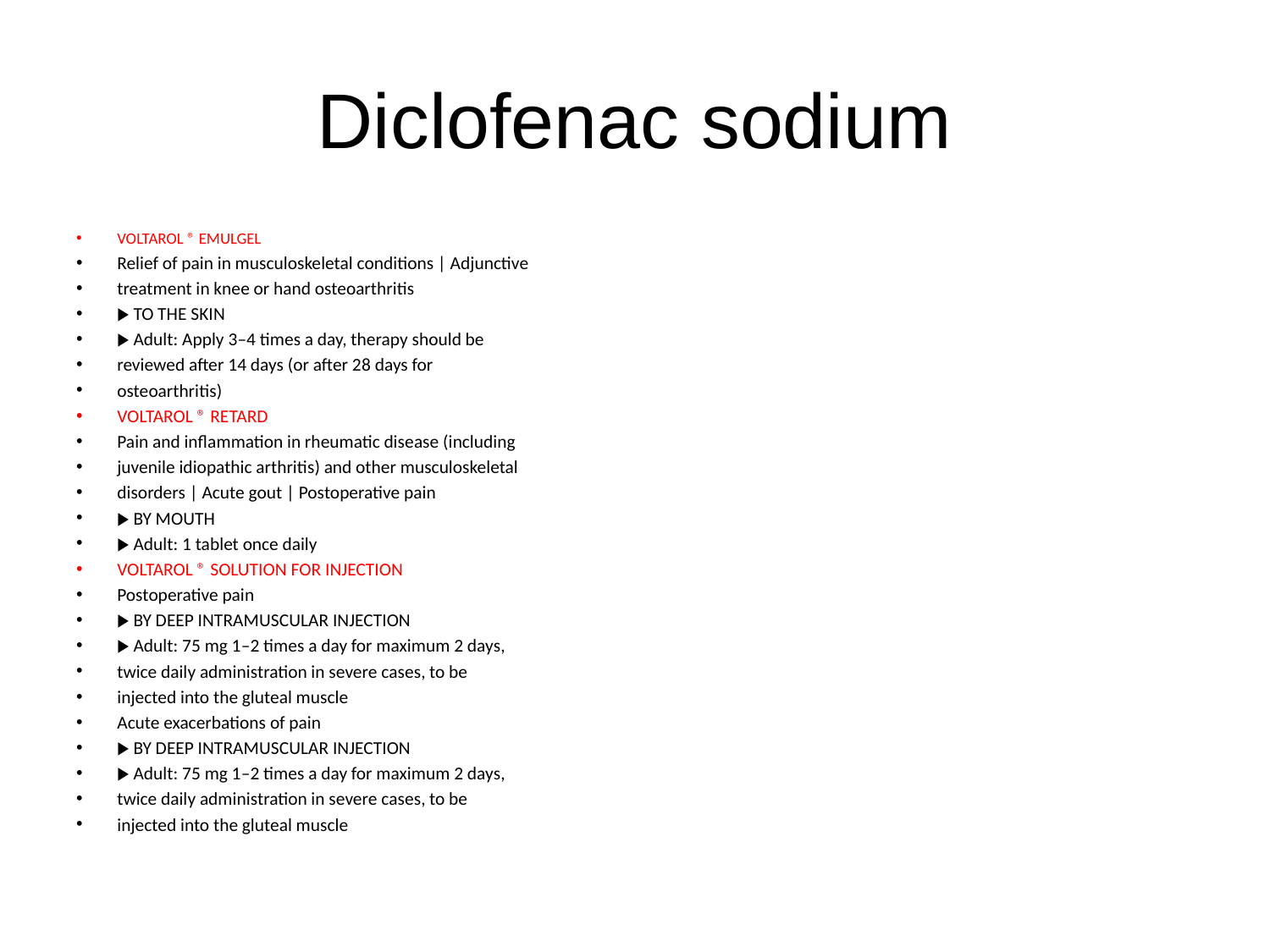

# Diclofenac sodium
VOLTAROL ® EMULGEL
Relief of pain in musculoskeletal conditions | Adjunctive
treatment in knee or hand osteoarthritis
▶ TO THE SKIN
▶ Adult: Apply 3–4 times a day, therapy should be
reviewed after 14 days (or after 28 days for
osteoarthritis)
VOLTAROL ® RETARD
Pain and inflammation in rheumatic disease (including
juvenile idiopathic arthritis) and other musculoskeletal
disorders | Acute gout | Postoperative pain
▶ BY MOUTH
▶ Adult: 1 tablet once daily
VOLTAROL ® SOLUTION FOR INJECTION
Postoperative pain
▶ BY DEEP INTRAMUSCULAR INJECTION
▶ Adult: 75 mg 1–2 times a day for maximum 2 days,
twice daily administration in severe cases, to be
injected into the gluteal muscle
Acute exacerbations of pain
▶ BY DEEP INTRAMUSCULAR INJECTION
▶ Adult: 75 mg 1–2 times a day for maximum 2 days,
twice daily administration in severe cases, to be
injected into the gluteal muscle